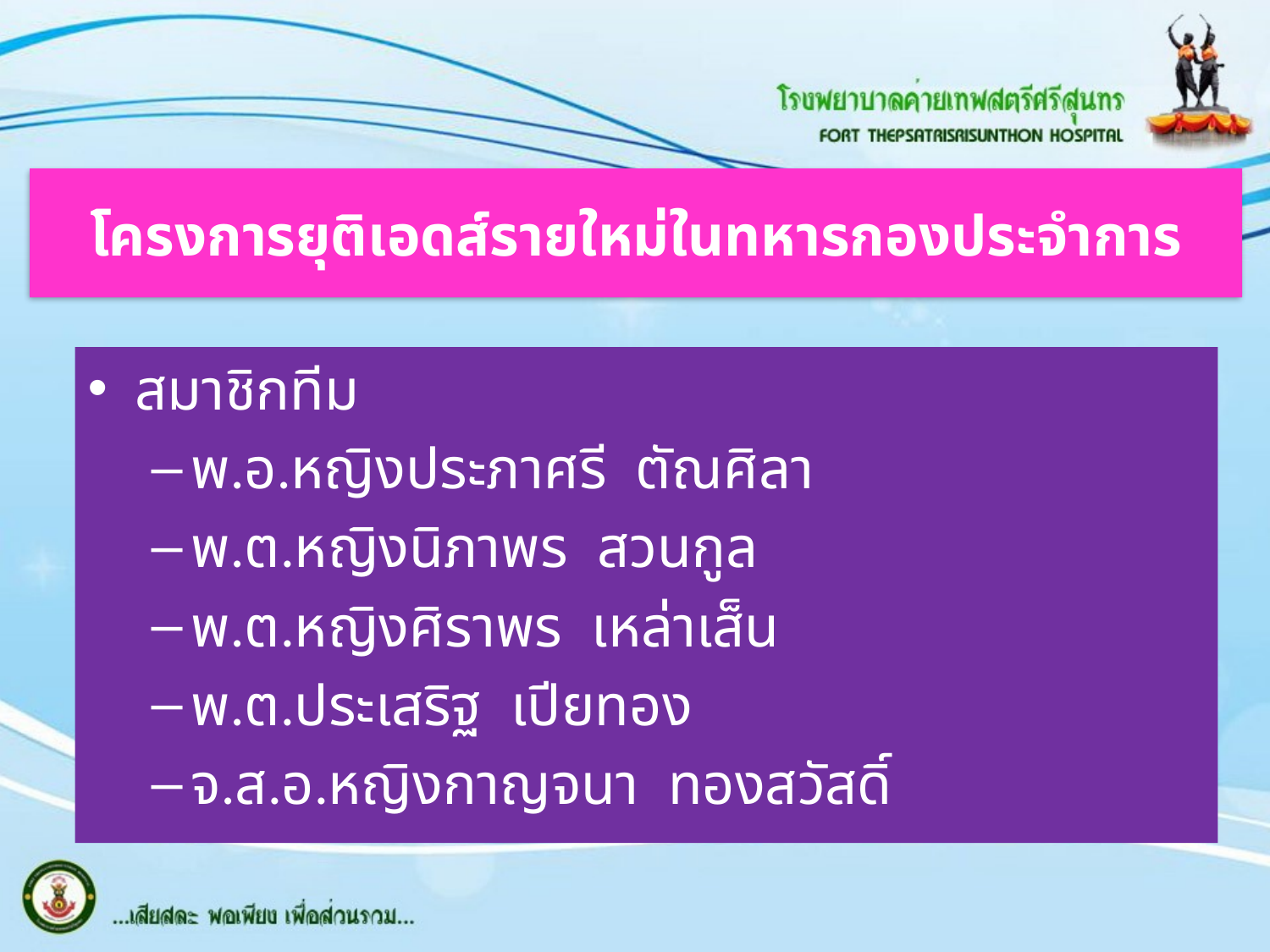

# โครงการยุติเอดส์รายใหม่ในทหารกองประจำการ
สมาชิกทีม
พ.อ.หญิงประภาศรี  ตัณศิลา
พ.ต.หญิงนิภาพร  สวนกูล
พ.ต.หญิงศิราพร  เหล่าเส็น
พ.ต.ประเสริฐ  เปียทอง
จ.ส.อ.หญิงกาญจนา  ทองสวัสดิ์